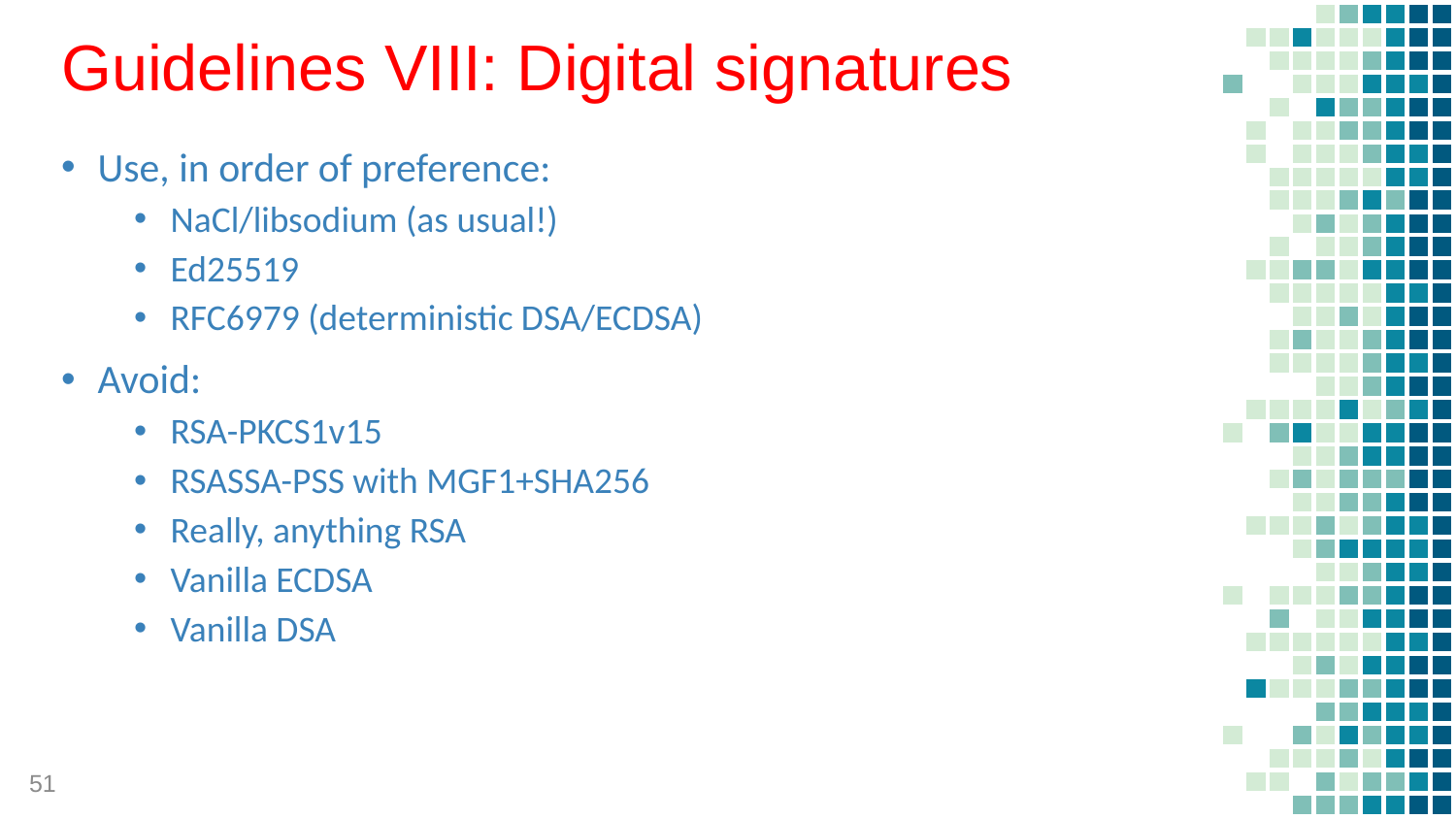

# Guidelines VIII: Digital signatures
Use, in order of preference:
NaCl/libsodium (as usual!)
Ed25519
RFC6979 (deterministic DSA/ECDSA)
Avoid:
RSA-PKCS1v15
RSASSA-PSS with MGF1+SHA256
Really, anything RSA
Vanilla ECDSA
Vanilla DSA
51